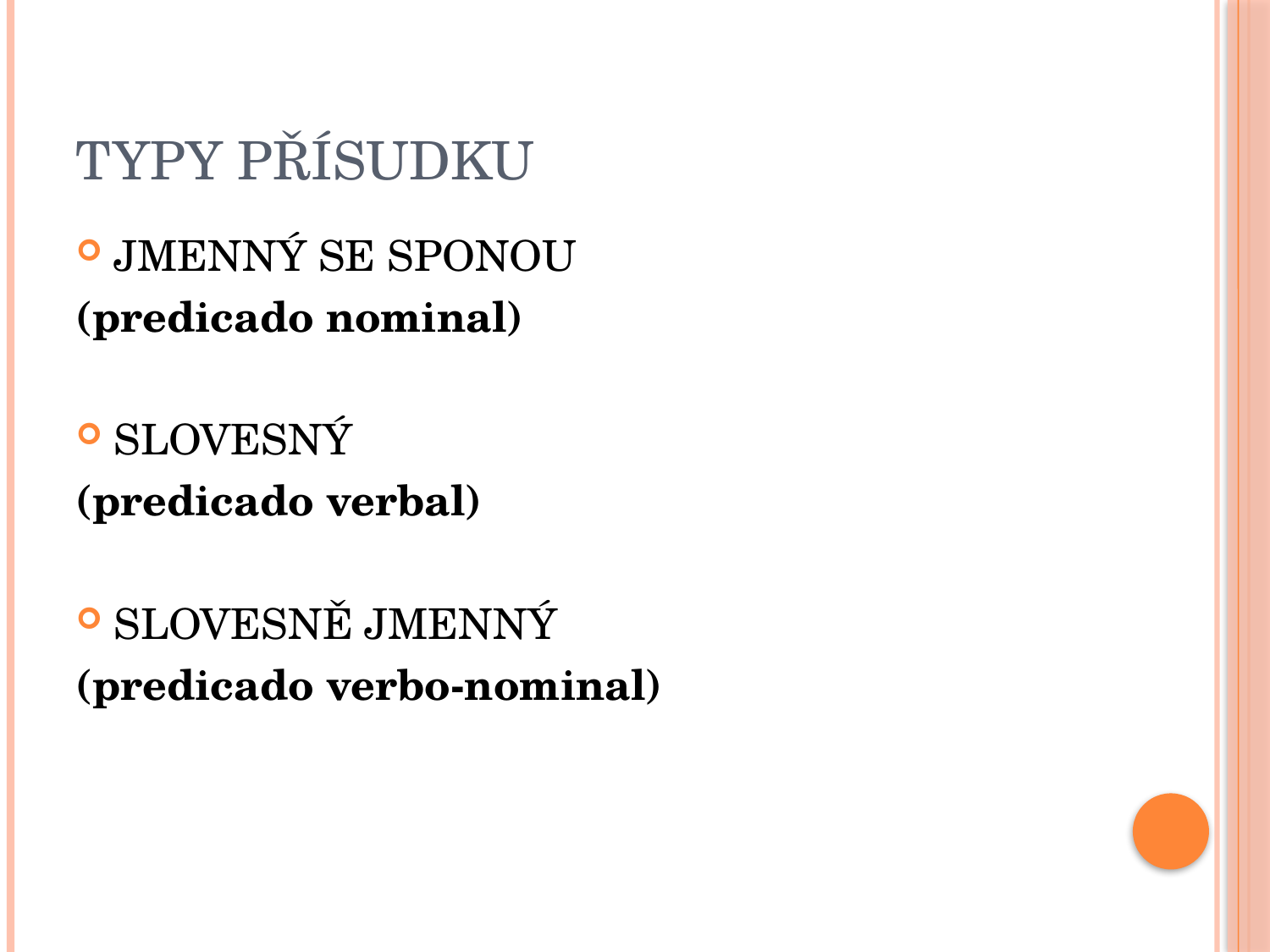

# TYPY PŘÍSUDKU
JMENNÝ SE SPONOU
(predicado nominal)

SLOVESNÝ
(predicado verbal)

SLOVESNĚ JMENNÝ
(predicado verbo-nominal)